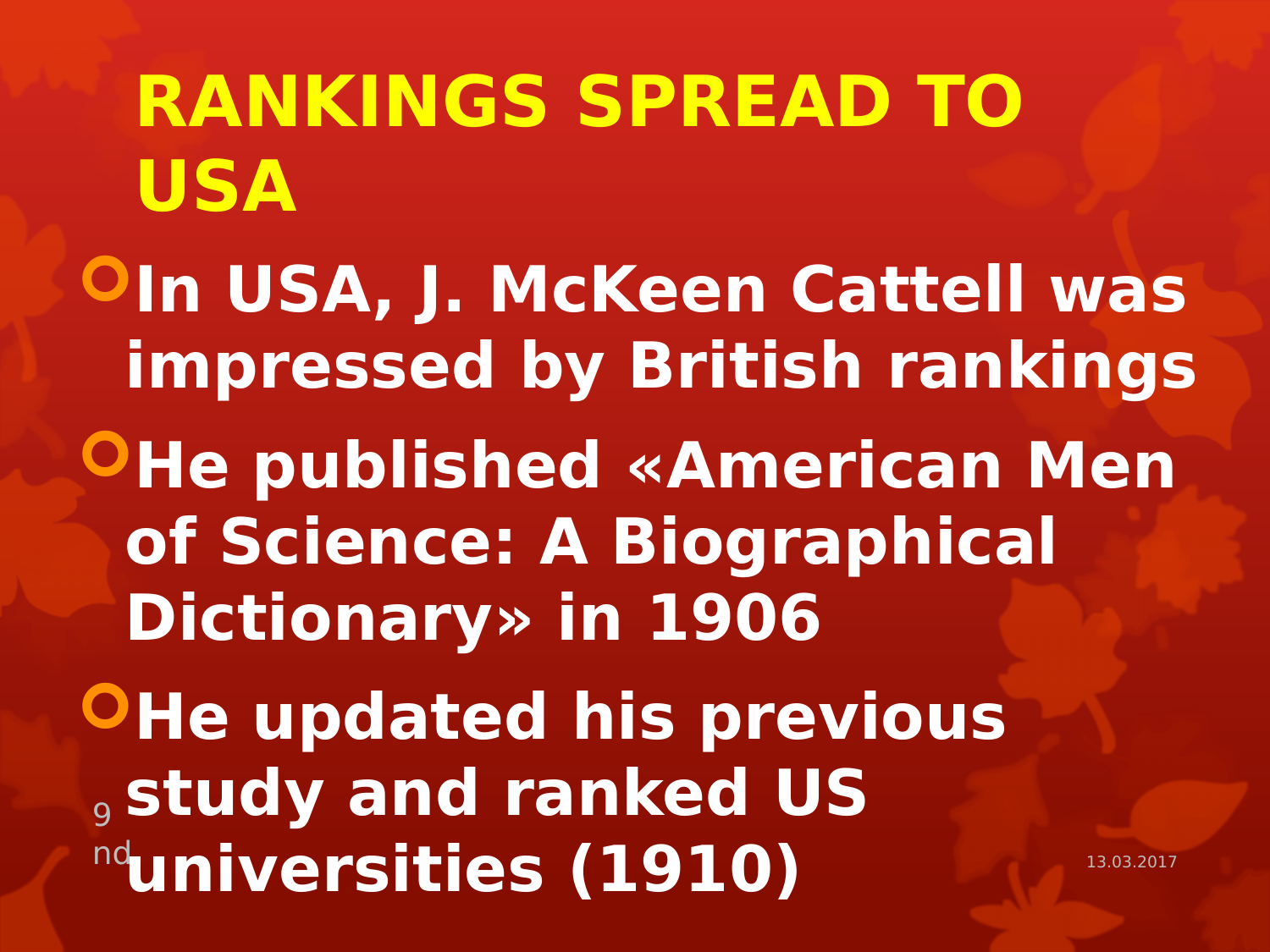

# RANKINGS SPREAD TO USA
In USA, J. McKeen Cattell was impressed by British rankings
He published «American Men of Science: A Biographical Dictionary» in 1906
He updated his previous study and ranked US universities (1910)

9nd
13.03.2017